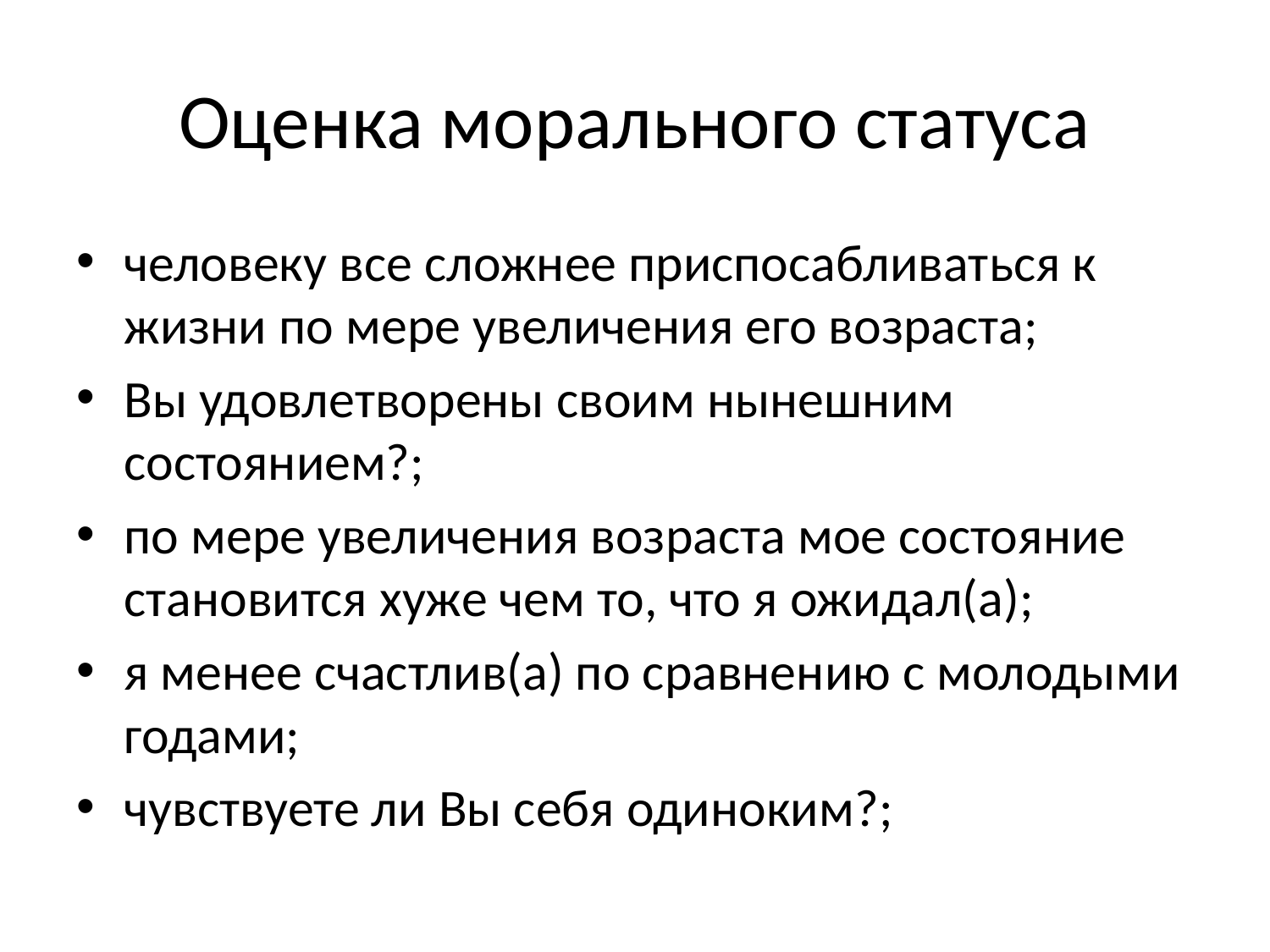

# Оценка морального статуса
человеку все сложнее приспосабливаться к жизни по мере увеличения его возраста;
Вы удовлетворены своим нынешним состоянием?;
по мере увеличения возраста мое состояние становится хуже чем то, что я ожидал(а);
я менее счастлив(а) по сравнению с молодыми годами;
чувствуете ли Вы себя одиноким?;